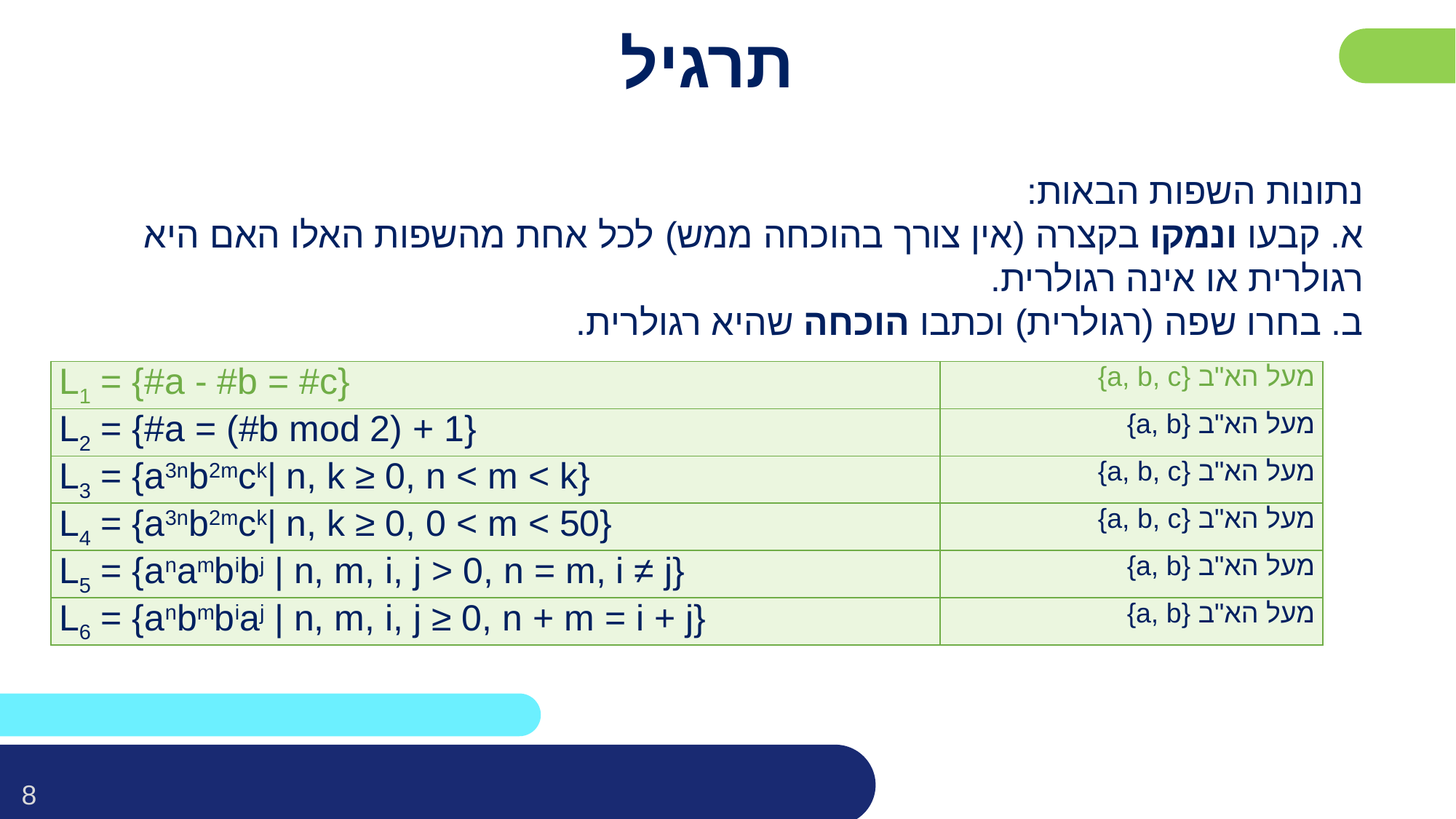

# תרגיל
נתונות השפות הבאות:
א. קבעו ונמקו בקצרה (אין צורך בהוכחה ממש) לכל אחת מהשפות האלו האם היא רגולרית או אינה רגולרית.
ב. בחרו שפה (רגולרית) וכתבו הוכחה שהיא רגולרית.
| L1 = {#a - #b = #c} | מעל הא"ב {a, b, c} |
| --- | --- |
| L2 = {#a = (#b mod 2) + 1} | מעל הא"ב {a, b} |
| L3 = {a3nb2mck| n, k ≥ 0, n < m < k} | מעל הא"ב {a, b, c} |
| L4 = {a3nb2mck| n, k ≥ 0, 0 < m < 50} | מעל הא"ב {a, b, c} |
| L5 = {anambibj | n, m, i, j > 0, n = m, i ≠ j} | מעל הא"ב {a, b} |
| L6 = {anbmbiaj | n, m, i, j ≥ 0, n + m = i + j} | מעל הא"ב {a, b} |